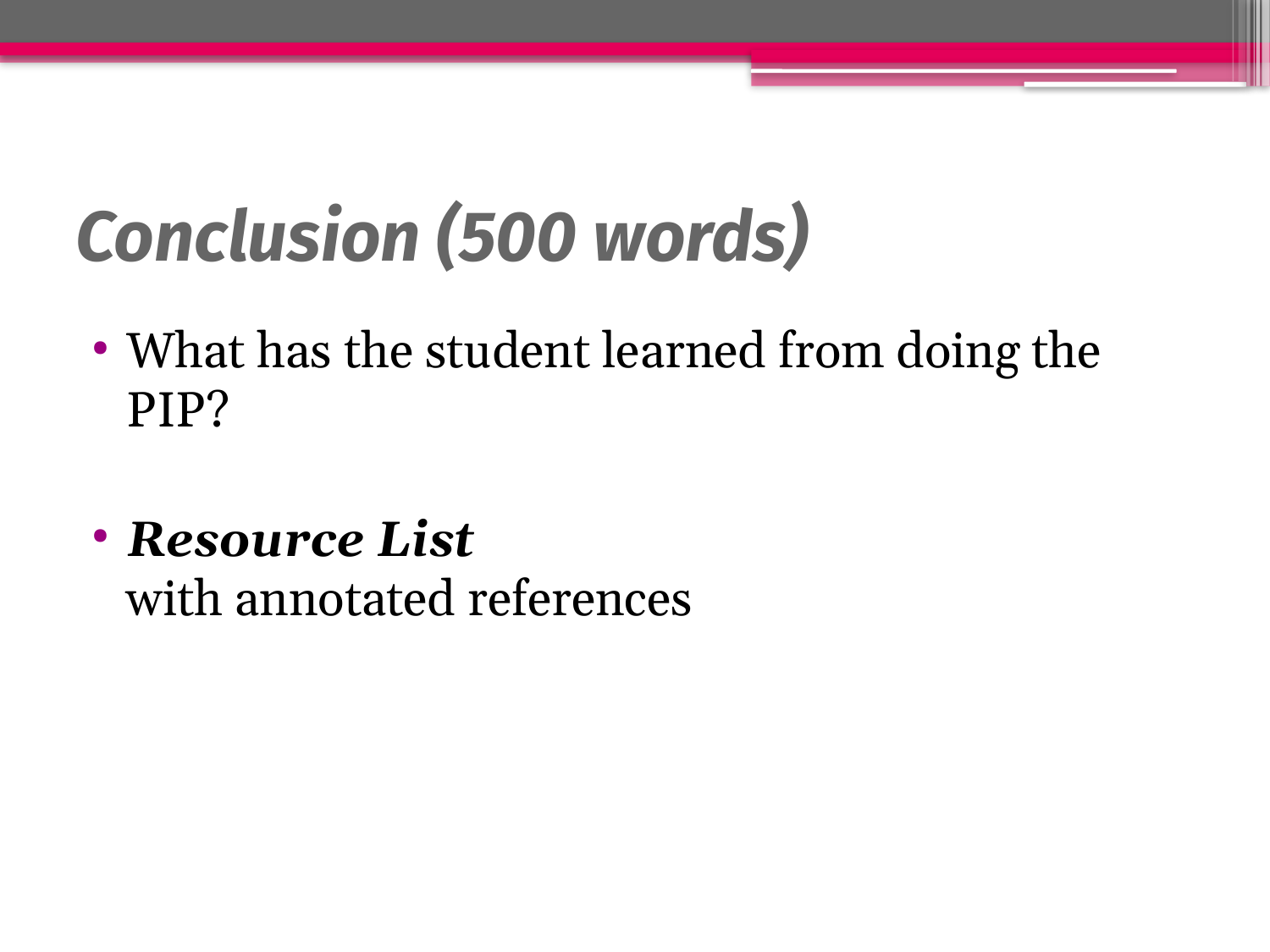

# Conclusion (500 words)
What has the student learned from doing the PIP?

Resource List
with annotated references